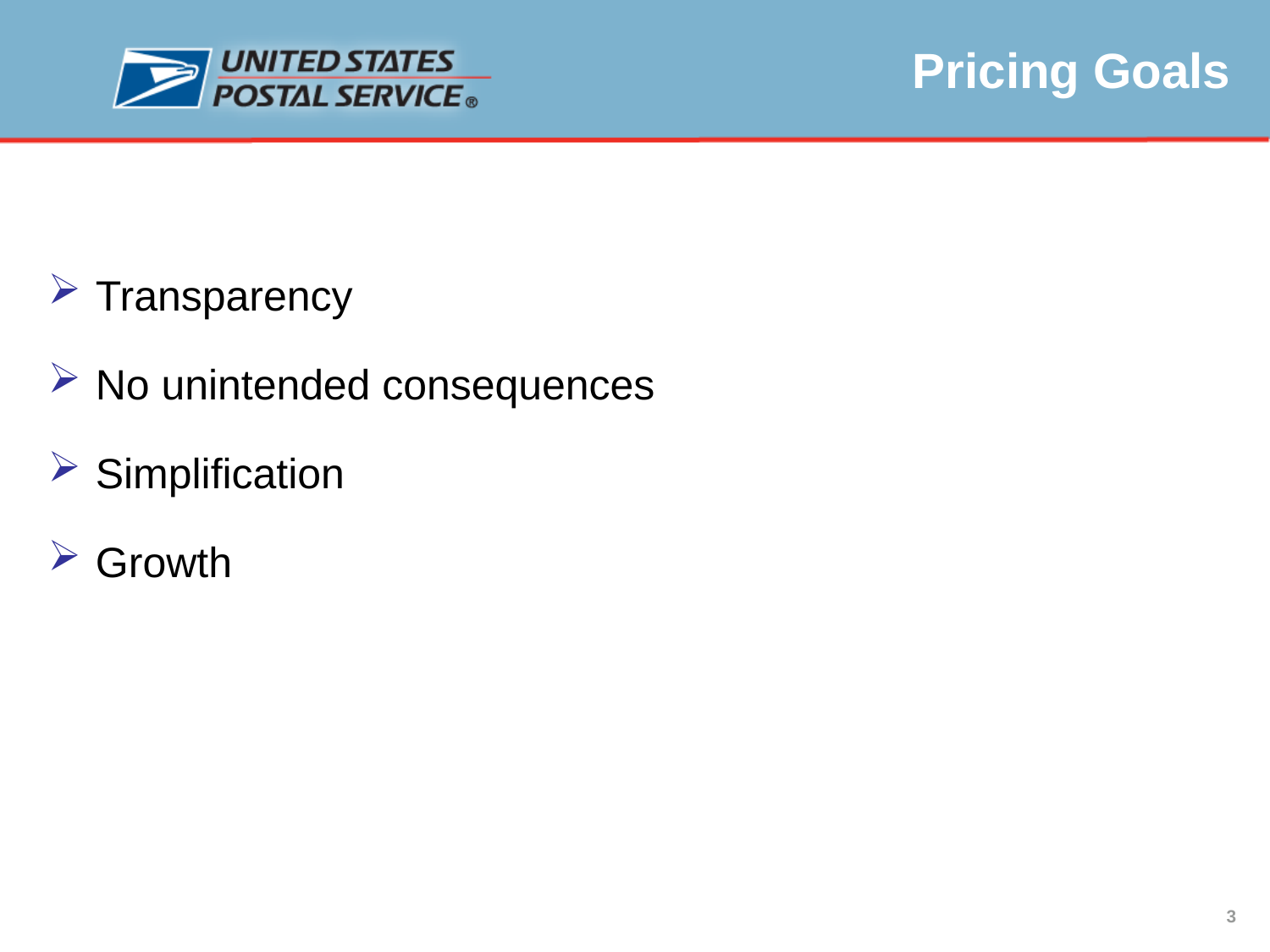

Pricing Goals

Transparency

No unintended consequences

Simplification

Growth
3